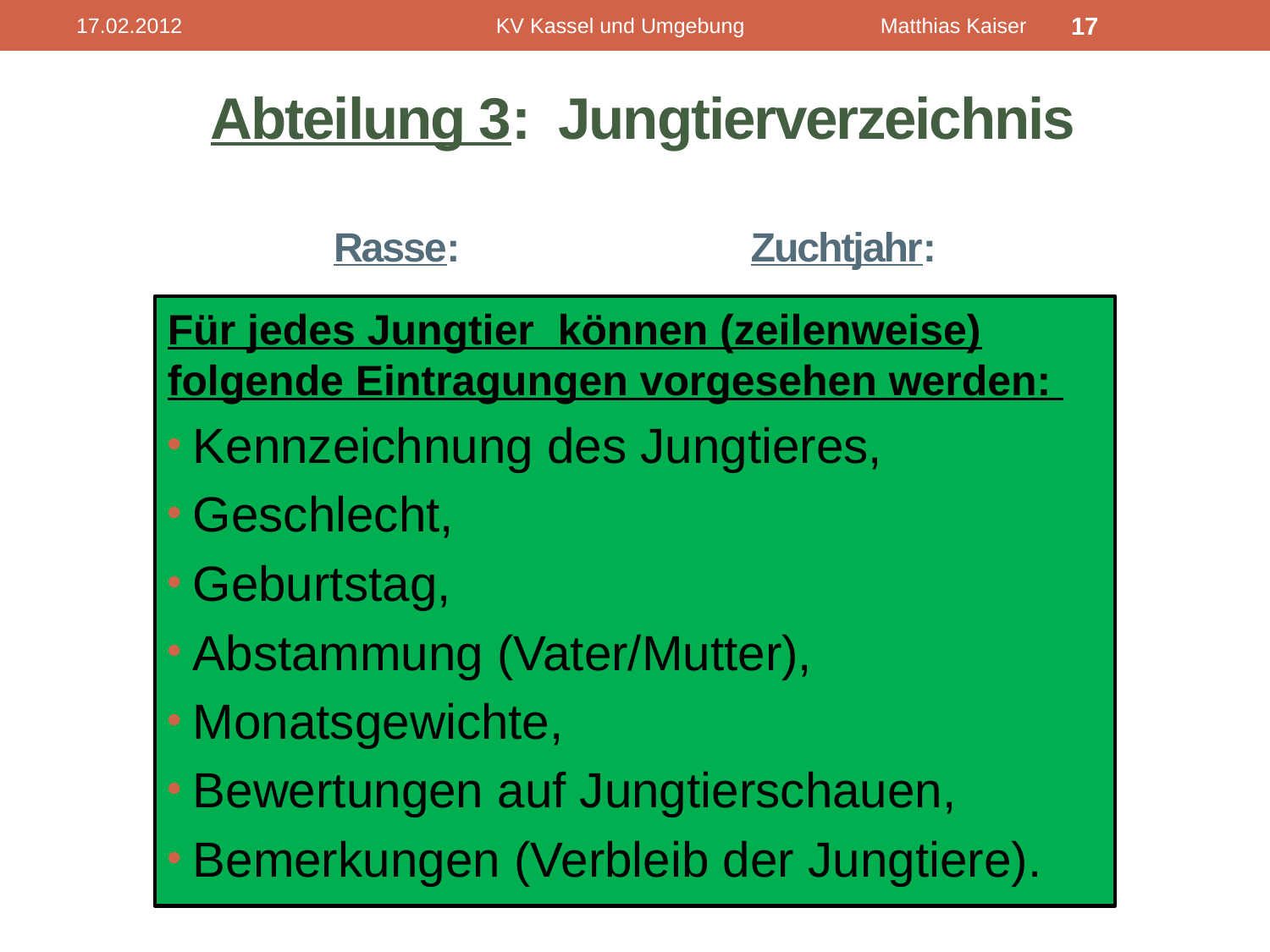

17.02.2012
KV Kassel und Umgebung                       Matthias Kaiser
17
# Abteilung 3:  Jungtierverzeichnis Rasse:                              Zuchtjahr:
Für jedes Jungtier  können (zeilenweise) folgende Eintragungen vorgesehen werden:
Kennzeichnung des Jungtieres,
Geschlecht,
Geburtstag,
Abstammung (Vater/Mutter),
Monatsgewichte,
Bewertungen auf Jungtierschauen,
Bemerkungen (Verbleib der Jungtiere).